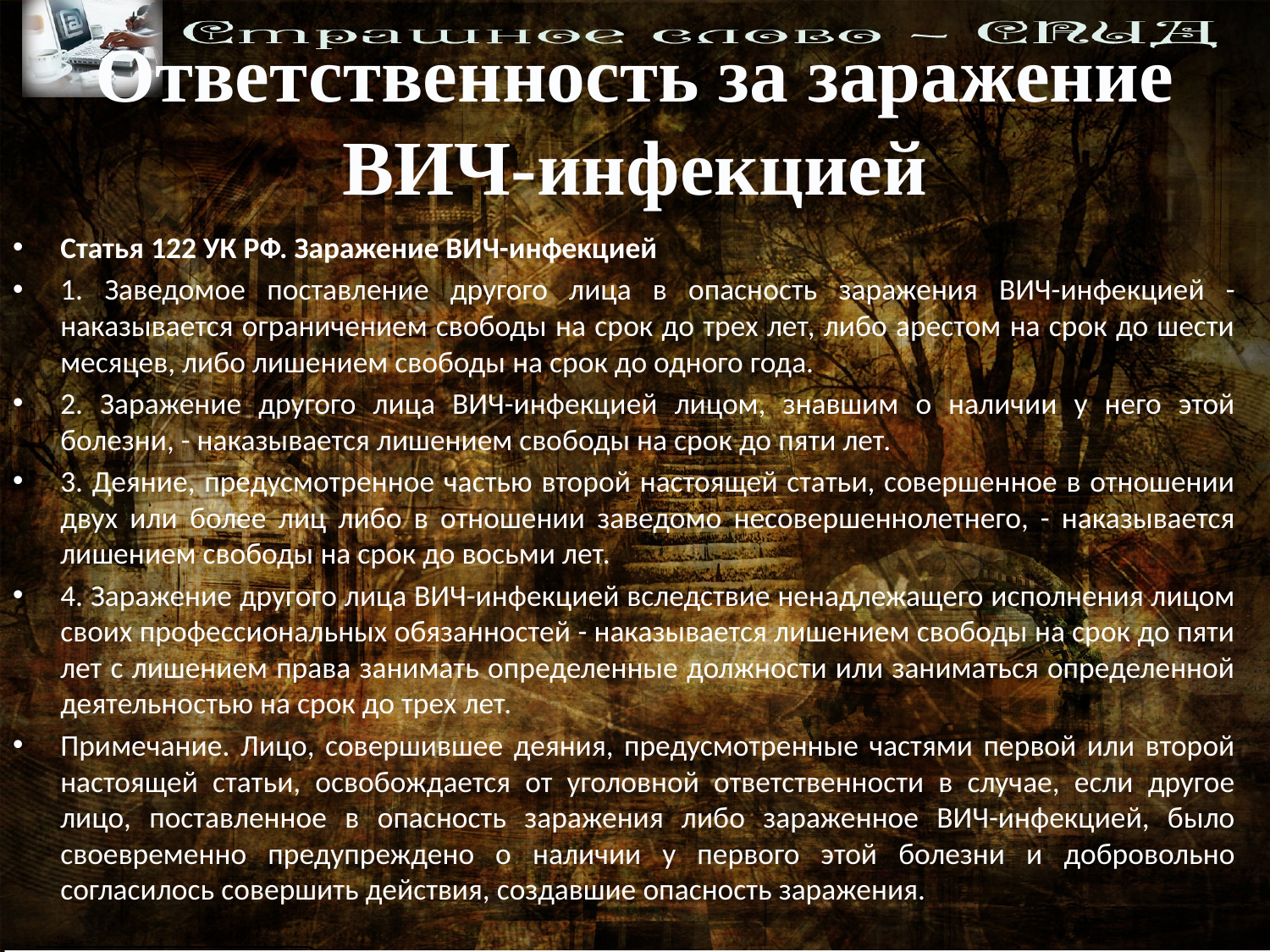

# Ответственность за заражение ВИЧ-инфекцией
Статья 122 УК РФ. Заражение ВИЧ-инфекцией
1. Заведомое поставление другого лица в опасность заражения ВИЧ-инфекцией - наказывается ограничением свободы на срок до трех лет, либо арестом на срок до шести месяцев, либо лишением свободы на срок до одного года.
2. Заражение другого лица ВИЧ-инфекцией лицом, знавшим о наличии у него этой болезни, - наказывается лишением свободы на срок до пяти лет.
3. Деяние, предусмотренное частью второй настоящей статьи, совершенное в отношении двух или более лиц либо в отношении заведомо несовершеннолетнего, - наказывается лишением свободы на срок до восьми лет.
4. Заражение другого лица ВИЧ-инфекцией вследствие ненадлежащего исполнения лицом своих профессиональных обязанностей - наказывается лишением свободы на срок до пяти лет с лишением права занимать определенные должности или заниматься определенной деятельностью на срок до трех лет.
Примечание. Лицо, совершившее деяния, предусмотренные частями первой или второй настоящей статьи, освобождается от уголовной ответственности в случае, если другое лицо, поставленное в опасность заражения либо зараженное ВИЧ-инфекцией, было своевременно предупреждено о наличии у первого этой болезни и добровольно согласилось совершить действия, создавшие опасность заражения.